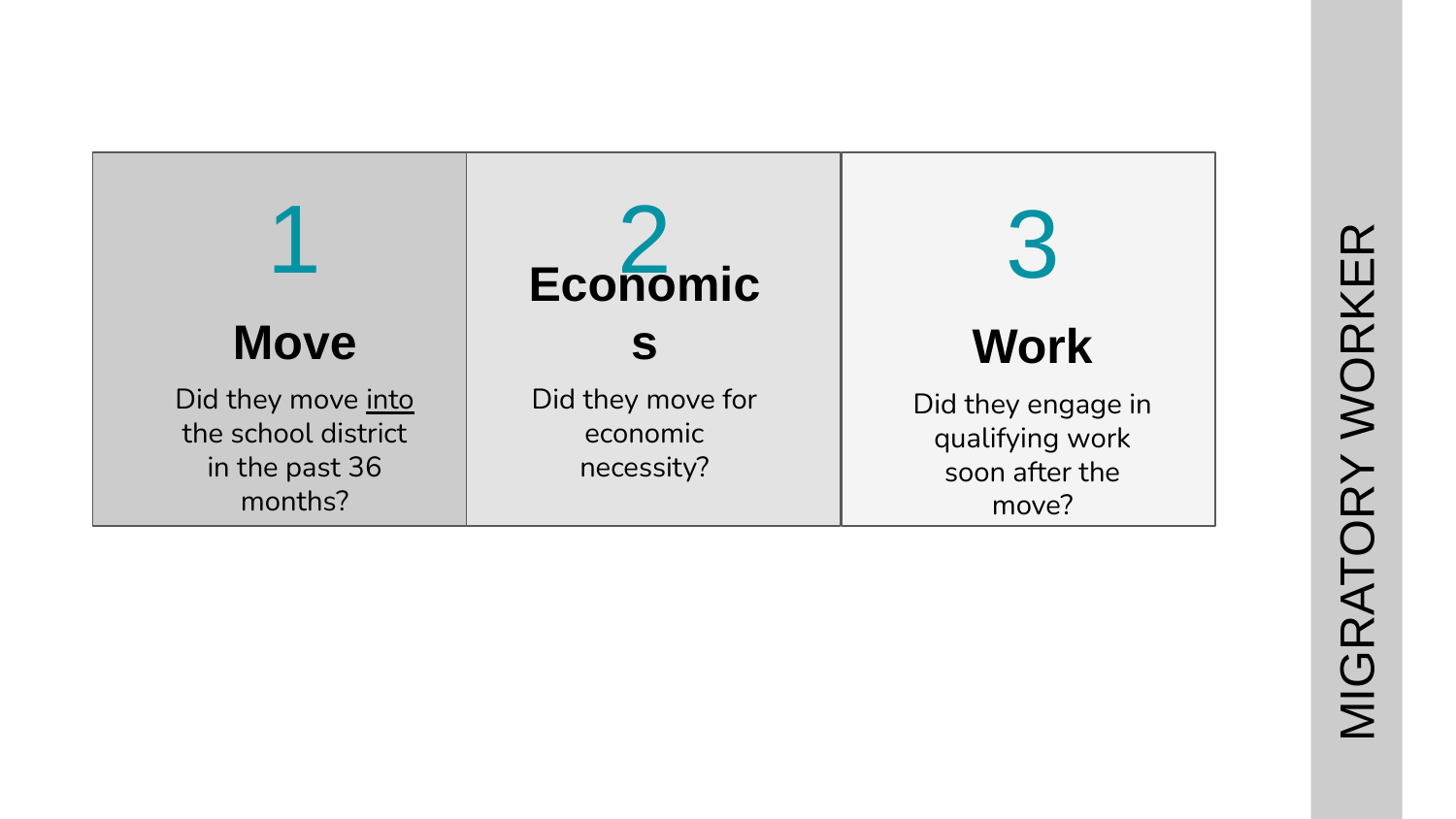

1
2
3
Move
Economics
Work
Did they move into the school district in the past 36 months?

Did they move for economic necessity?

Did they engage in qualifying work soon after the move?

# MIGRATORY WORKER